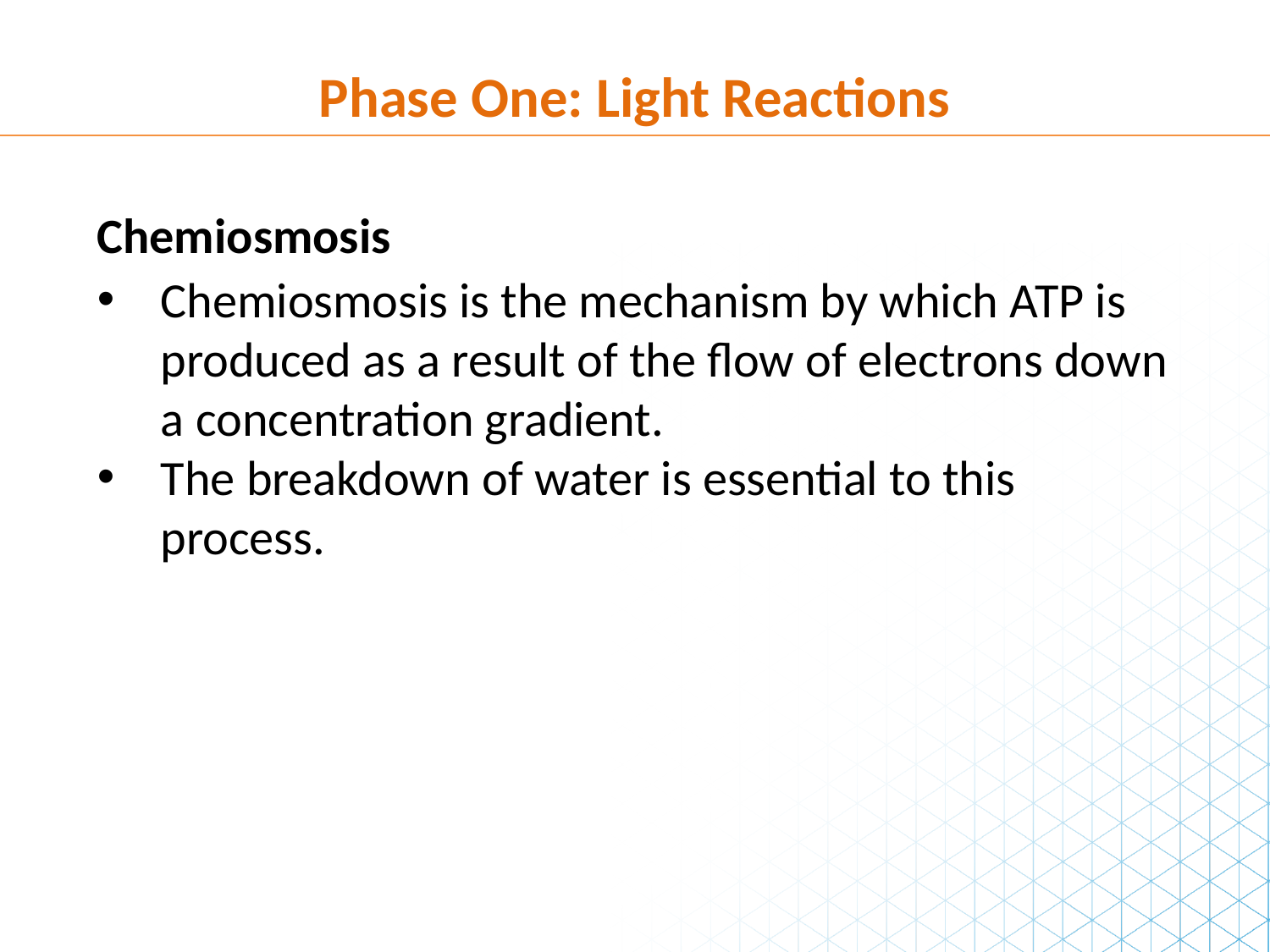

Phase One: Light Reactions
Chemiosmosis
Chemiosmosis is the mechanism by which ATP is produced as a result of the flow of electrons down a concentration gradient.
The breakdown of water is essential to this process.